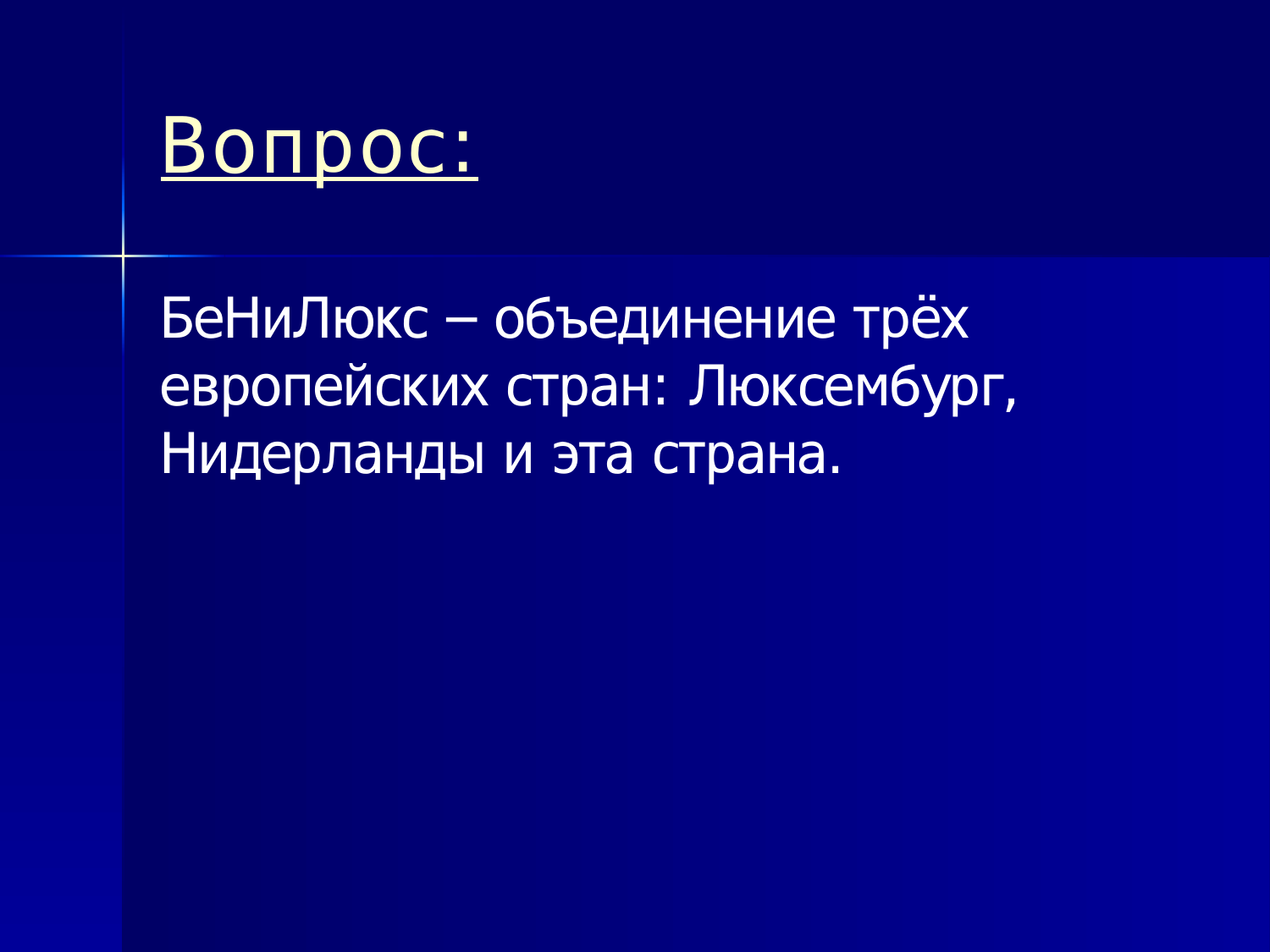

# Вопрос:
БеНиЛюкс – объединение трёх европейских стран: Люксембург, Нидерланды и эта страна.